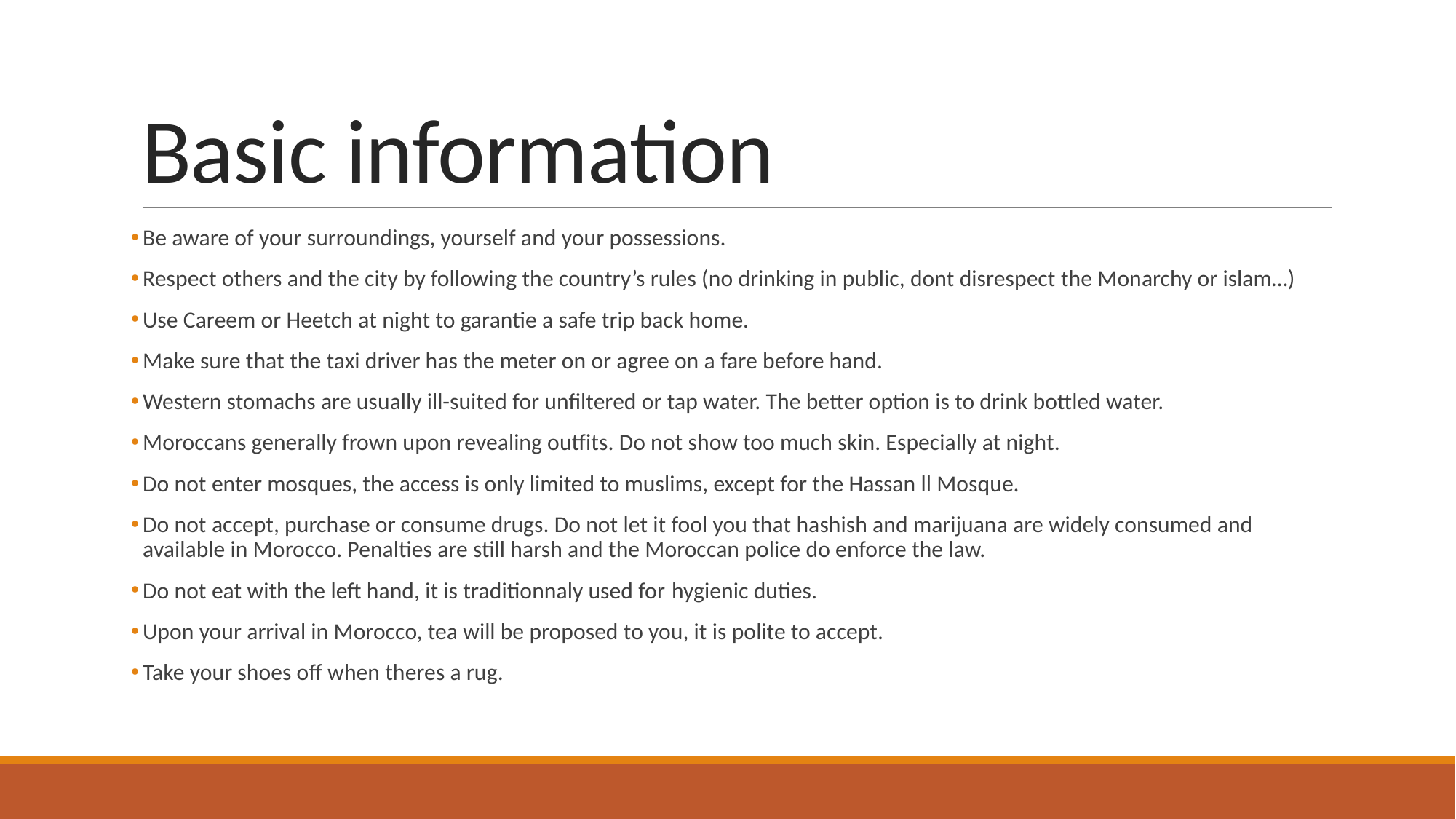

# Basic information
Be aware of your surroundings, yourself and your possessions.
Respect others and the city by following the country’s rules (no drinking in public, dont disrespect the Monarchy or islam…)
Use Careem or Heetch at night to garantie a safe trip back home.
Make sure that the taxi driver has the meter on or agree on a fare before hand.
Western stomachs are usually ill-suited for unfiltered or tap water. The better option is to drink bottled water.
Moroccans generally frown upon revealing outfits. Do not show too much skin. Especially at night.
Do not enter mosques, the access is only limited to muslims, except for the Hassan ll Mosque.
Do not accept, purchase or consume drugs. Do not let it fool you that hashish and marijuana are widely consumed and available in Morocco. Penalties are still harsh and the Moroccan police do enforce the law.
Do not eat with the left hand, it is traditionnaly used for hygienic duties.
Upon your arrival in Morocco, tea will be proposed to you, it is polite to accept.
Take your shoes off when theres a rug.